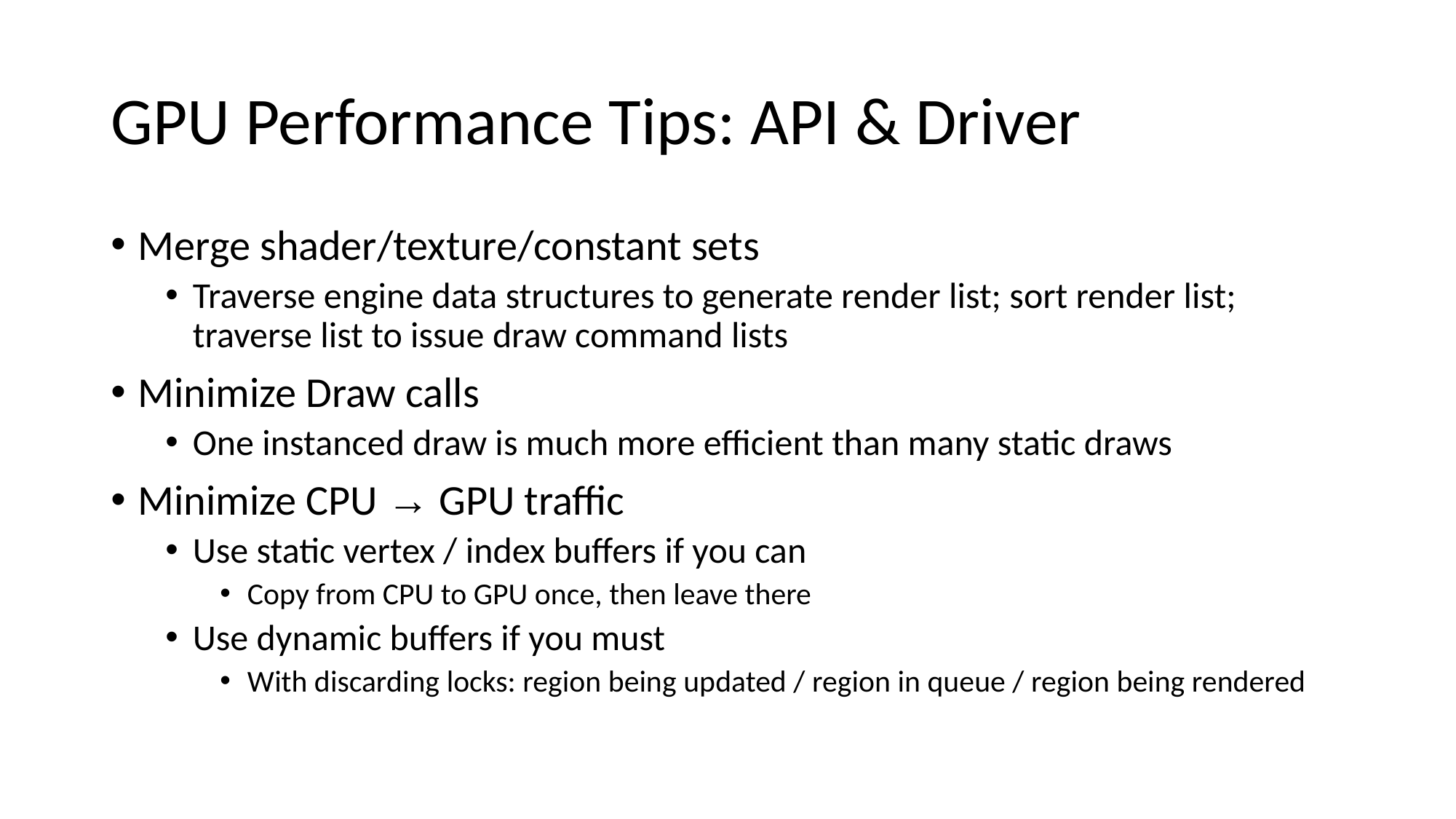

# GPU Performance Tips: API & Driver
Merge shader/texture/constant sets
Traverse engine data structures to generate render list; sort render list; traverse list to issue draw command lists
Minimize Draw calls
One instanced draw is much more efficient than many static draws
Minimize CPU → GPU traffic
Use static vertex / index buffers if you can
Copy from CPU to GPU once, then leave there
Use dynamic buffers if you must
With discarding locks: region being updated / region in queue / region being rendered